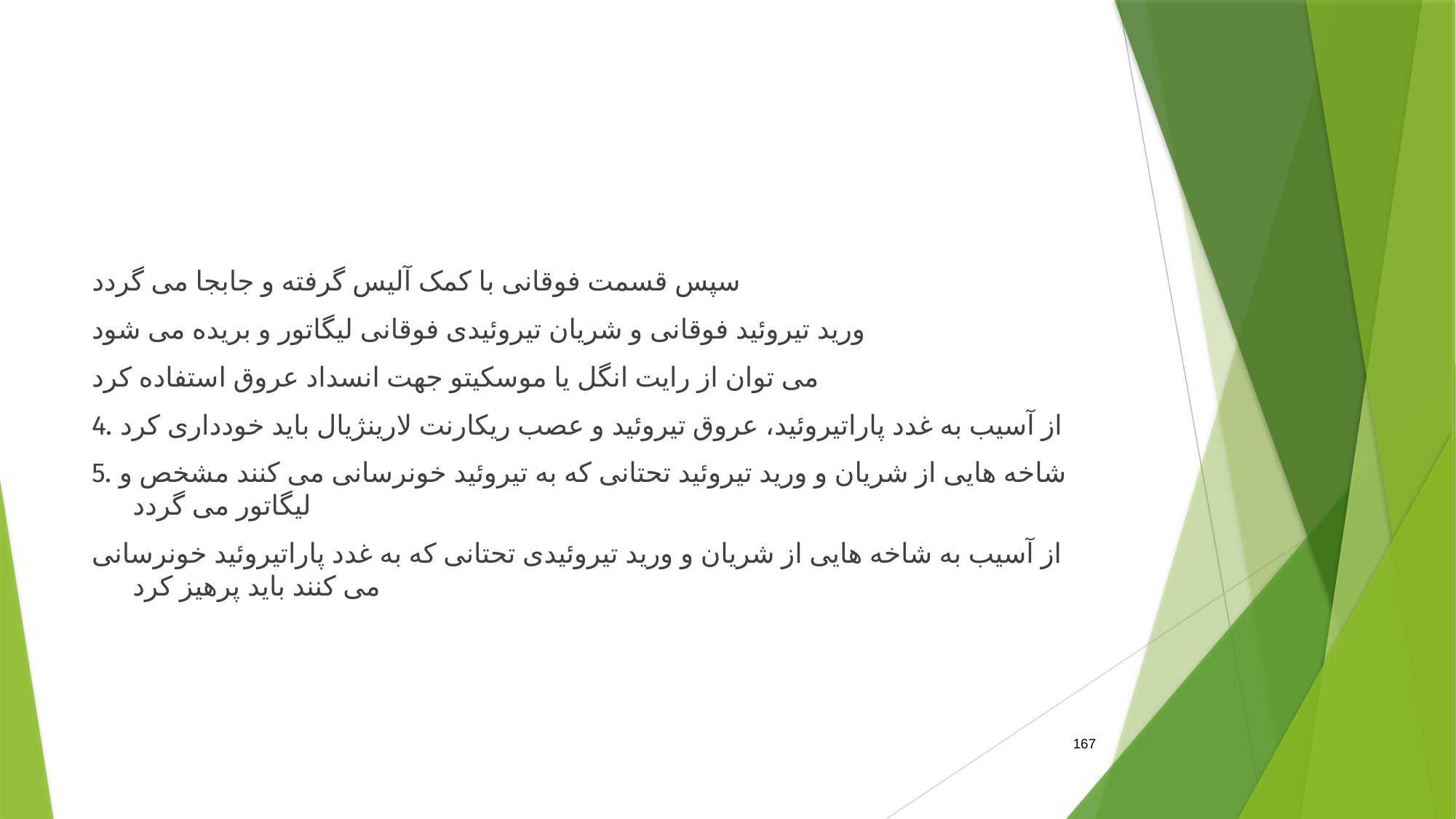

#
سپس قسمت فوقانی با کمک آلیس گرفته و جابجا می گردد
ورید تیروئید فوقانی و شریان تیروئیدی فوقانی لیگاتور و بریده می شود
می توان از رایت انگل یا موسکیتو جهت انسداد عروق استفاده کرد
4. از آسیب به غدد پاراتیروئید، عروق تیروئید و عصب ریکارنت لارینژیال باید خودداری کرد
5. شاخه هایی از شریان و ورید تیروئید تحتانی که به تیروئید خونرسانی می کنند مشخص و لیگاتور می گردد
از آسیب به شاخه هایی از شریان و ورید تیروئیدی تحتانی که به غدد پاراتیروئید خونرسانی می کنند باید پرهیز کرد
167